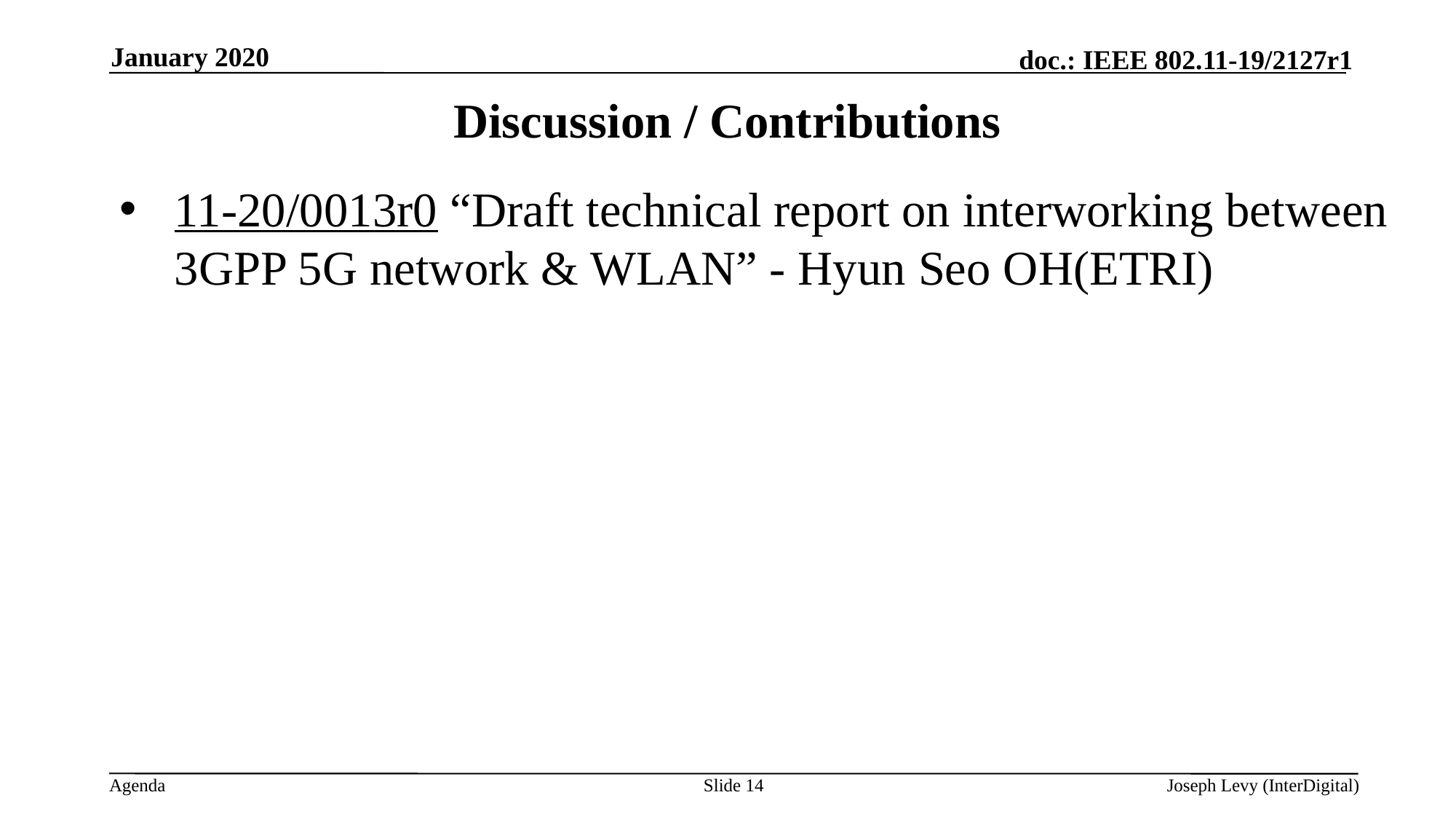

January 2020
# Discussion / Contributions
11-20/0013r0 “Draft technical report on interworking between 3GPP 5G network & WLAN” - Hyun Seo OH(ETRI)
Slide 14
Joseph Levy (InterDigital)